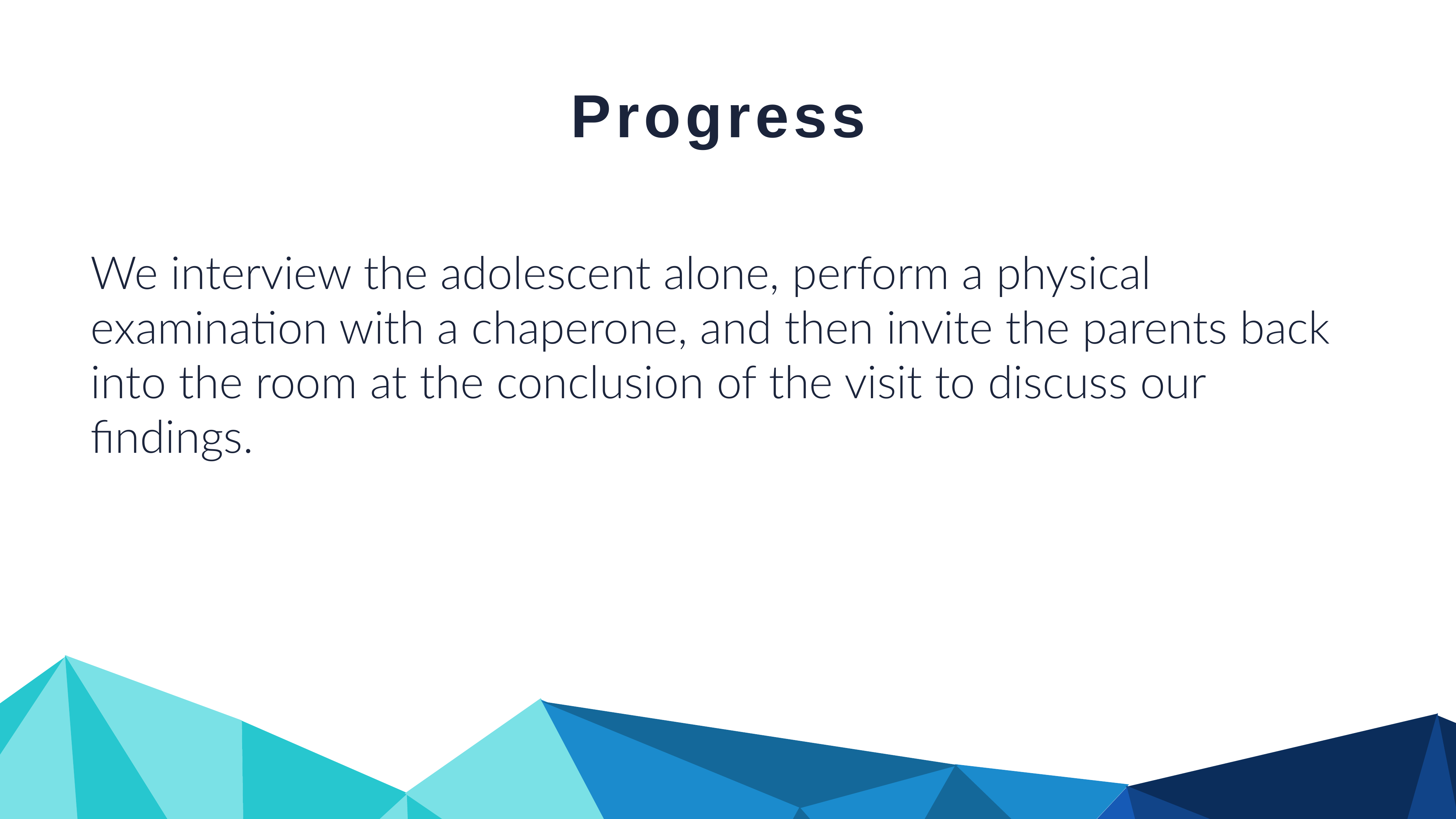

Progress
We interview the adolescent alone, perform a physical examination with a chaperone, and then invite the parents back into the room at the conclusion of the visit to discuss our findings.